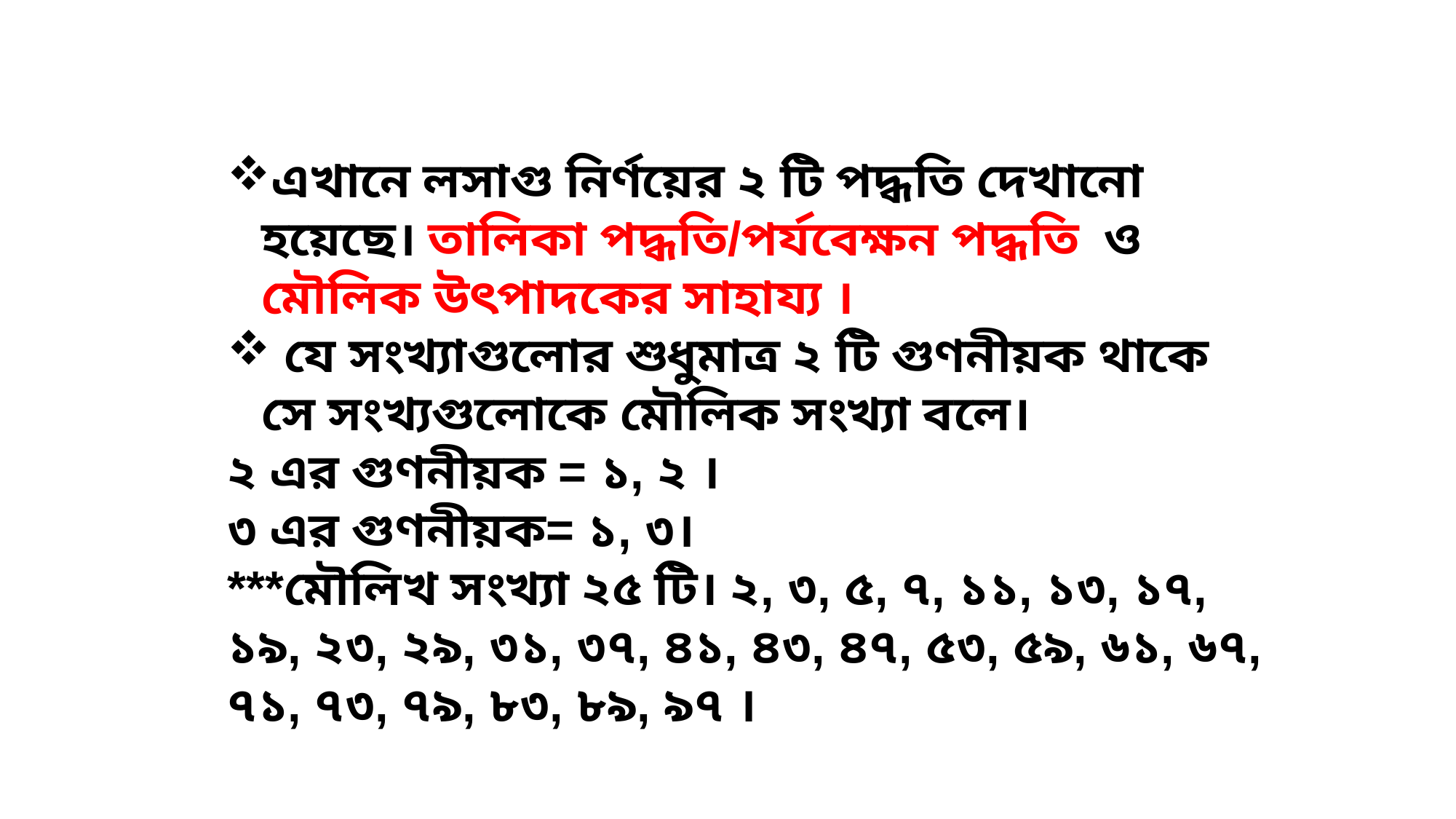

এখানে লসাগু নির্ণয়ের ২ টি পদ্ধতি দেখানো হয়েছে। তালিকা পদ্ধতি/পর্যবেক্ষন পদ্ধতি  ও মৌলিক উৎপাদকের সাহায্য ।
 যে সংখ্যাগুলোর শুধুমাত্র ২ টি গুণনীয়ক থাকে সে সংখ্যগুলোকে মৌলিক সংখ্যা বলে।
২ এর গুণনীয়ক = ১, ২ ।
৩ এর গুণনীয়ক= ১, ৩।
***মৌলিখ সংখ্যা ২৫ টি। ২, ৩, ৫, ৭, ১১, ১৩, ১৭, ১৯, ২৩, ২৯, ৩১, ৩৭, ৪১, ৪৩, ৪৭, ৫৩, ৫৯, ৬১, ৬৭, ৭১, ৭৩, ৭৯, ৮৩, ৮৯, ৯৭ ।